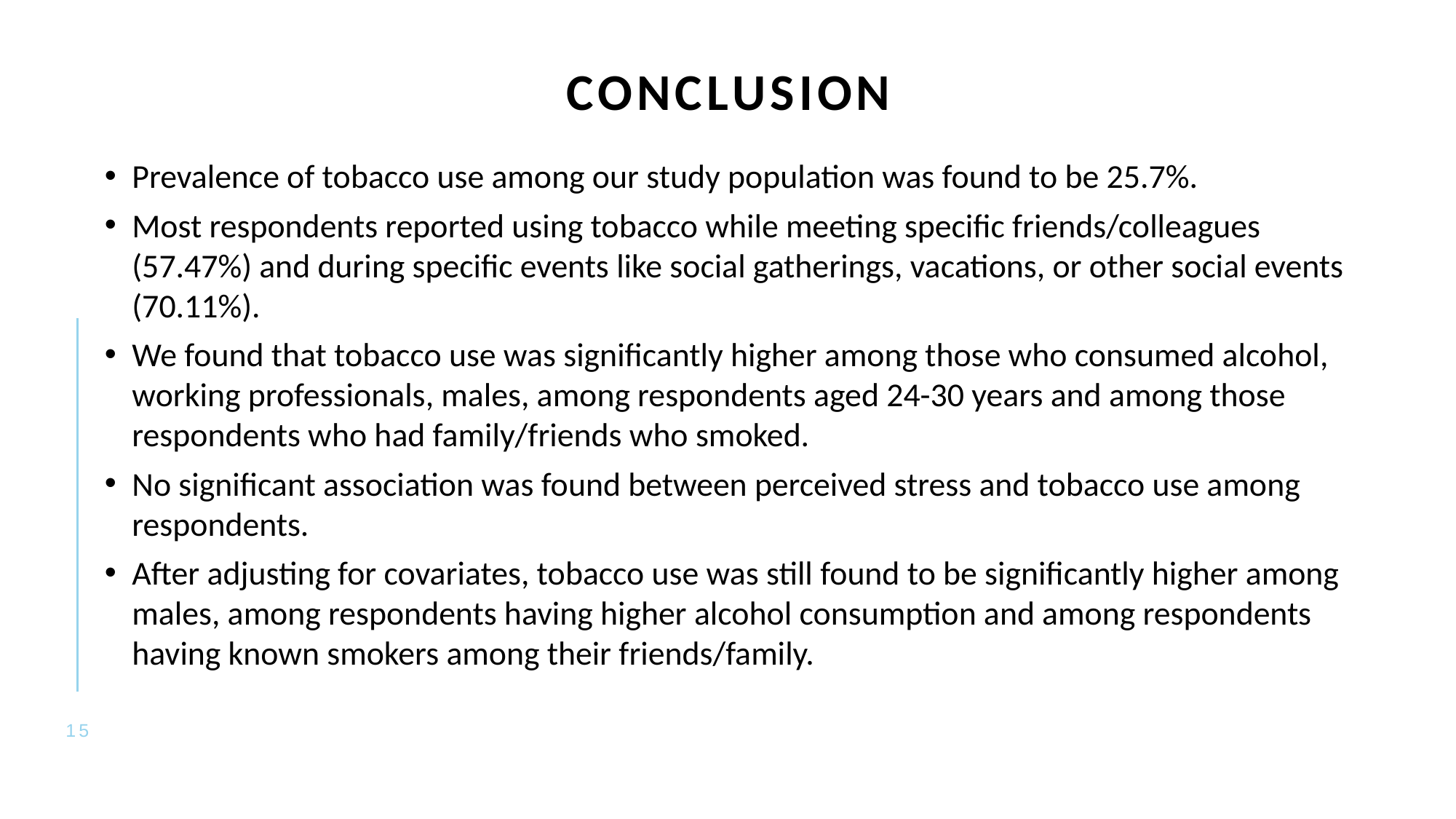

# CONCLUSION
Prevalence of tobacco use among our study population was found to be 25.7%.
Most respondents reported using tobacco while meeting specific friends/colleagues (57.47%) and during specific events like social gatherings, vacations, or other social events (70.11%).
We found that tobacco use was significantly higher among those who consumed alcohol, working professionals, males, among respondents aged 24-30 years and among those respondents who had family/friends who smoked.
No significant association was found between perceived stress and tobacco use among respondents.
After adjusting for covariates, tobacco use was still found to be significantly higher among males, among respondents having higher alcohol consumption and among respondents having known smokers among their friends/family.

15